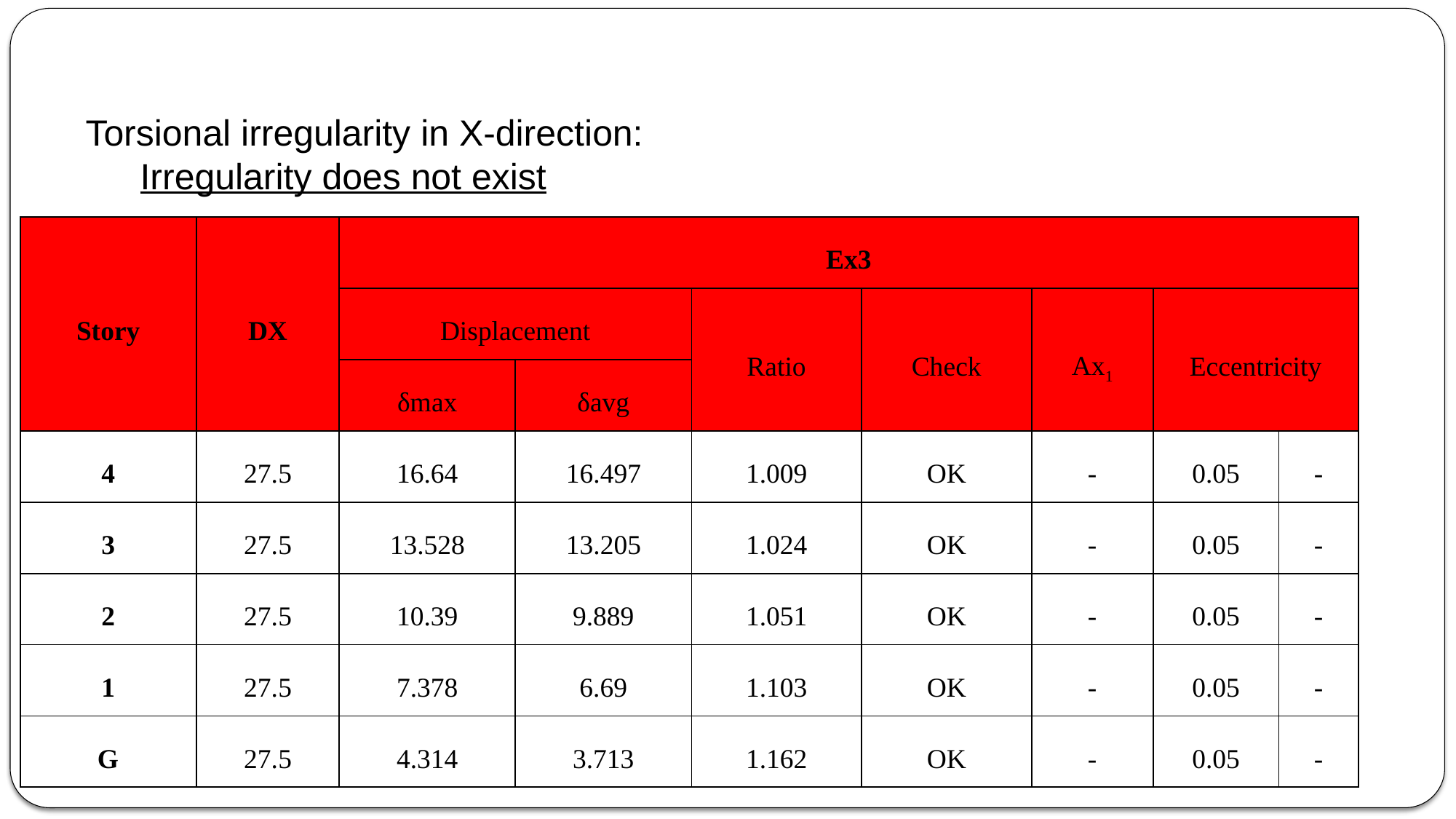

Torsional irregularity in X-direction:
Irregularity does not exist
| Story | DX | Ex3 |  |  |  |  |  |  |
| --- | --- | --- | --- | --- | --- | --- | --- | --- |
|  |  | Displacement |  | Ratio | Check | Ax1 | Eccentricity |  |
|  |  | δmax | δavg |  |  |  |  |  |
| 4 | 27.5 | 16.64 | 16.497 | 1.009 | OK | - | 0.05 | - |
| 3 | 27.5 | 13.528 | 13.205 | 1.024 | OK | - | 0.05 | - |
| 2 | 27.5 | 10.39 | 9.889 | 1.051 | OK | - | 0.05 | - |
| 1 | 27.5 | 7.378 | 6.69 | 1.103 | OK | - | 0.05 | - |
| G | 27.5 | 4.314 | 3.713 | 1.162 | OK | - | 0.05 | - |